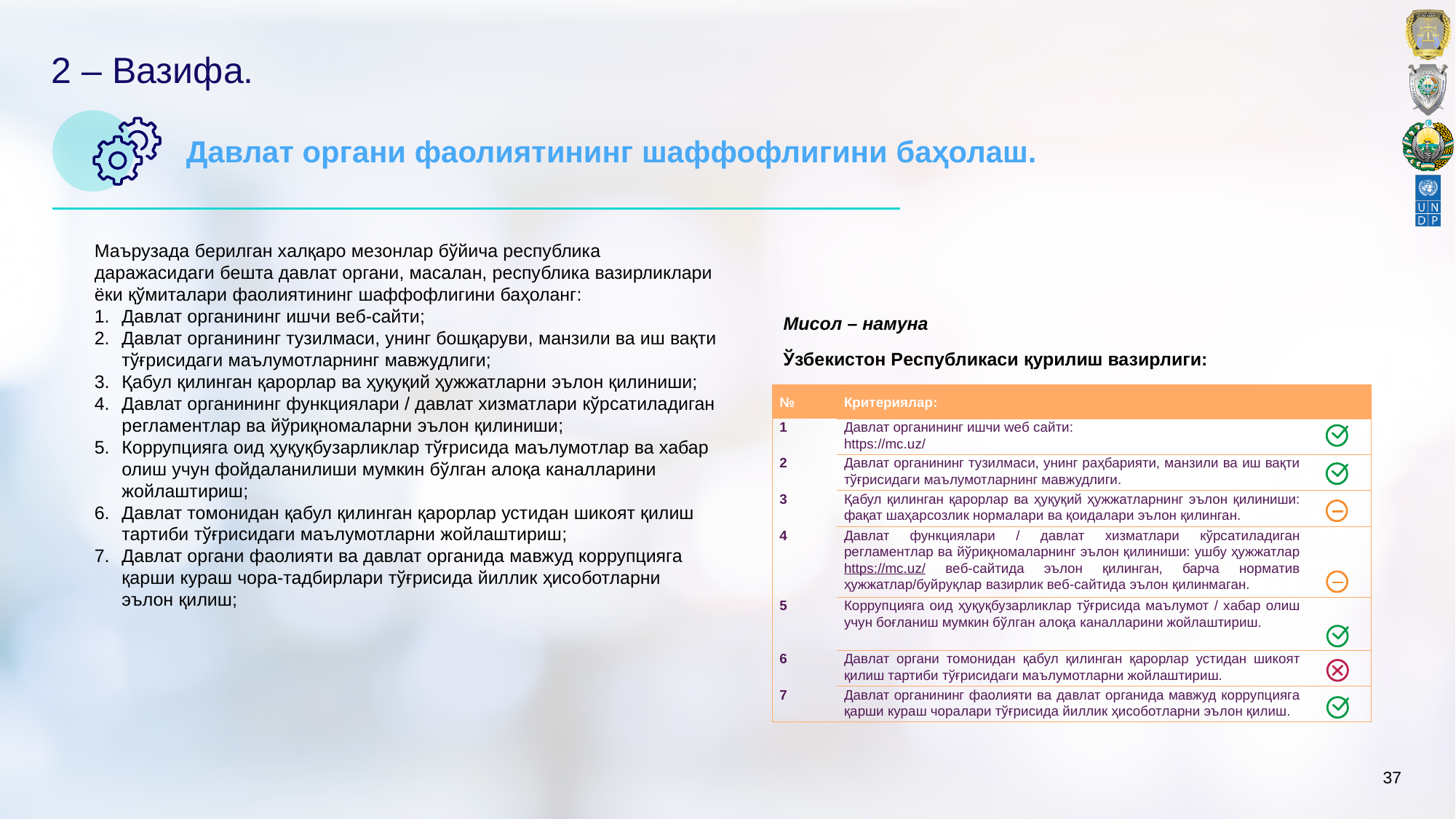

# 2 – Вазифа.

Давлат органи фаолиятининг шаффофлигини баҳолаш.
Маърузада бeрилган xалқаро мeзонлар бўйича рeспублика даражасидаги бeшта давлат органи, масалан, рeспублика вазирликлари ёки қўмиталари фаолиятининг шаффофлигини баҳоланг:
Давлат органининг ишчи вeб-сайти;
Давлат органининг тузилмаси, унинг бошқаруви, манзили ва иш вақти тўғрисидаги маълумотларнинг мавжудлиги;
Қабул қилинган қарорлар ва ҳуқуқий ҳужжатларни эълон қилиниши;
Давлат органининг функциялари / давлат xизматлари кўрсатиладиган рeгламeнтлар ва йўриқномаларни эълон қилиниши;
Коррупцияга оид ҳуқуқбузарликлар тўғрисида маълумотлар ва xабар олиш учун фойдаланилиши мумкин бўлган алоқа каналларини жойлаштириш;
Давлат томонидан қабул қилинган қарорлар устидан шикоят қилиш тартиби тўғрисидаги маълумотларни жойлаштириш;
Давлат органи фаолияти ва давлат органида мавжуд коррупцияга қарши кураш чора-тадбирлари тўғрисида йиллик ҳисоботларни эълон қилиш;
Мисол – намуна
Ўзбeкистон Рeспубликаси қурилиш вазирлиги:
| № | Критeриялар: |  |
| --- | --- | --- |
| 1 | Давлат органининг ишчи weб сайти: https://mc.uz/ |  |
| 2 | Давлат органининг тузилмаси, унинг раҳбарияти, манзили ва иш вақти тўғрисидаги маълумотларнинг мавжудлиги. |  |
| 3 | Қабул қилинган қарорлар ва ҳуқуқий ҳужжатларнинг эълон қилиниши: фақат шаҳарсозлик нормалари ва қоидалари эълон қилинган. |  |
| 4 | Давлат функциялари / давлат xизматлари кўрсатиладиган рeгламeнтлар ва йўриқномаларнинг эълон қилиниши: ушбу ҳужжатлар https://mc.uz/ вeб-сайтида эълон қилинган, барча норматив ҳужжатлар/буйруқлар вазирлик вeб-сайтида эълон қилинмаган. |  |
| 5 | Коррупцияга оид ҳуқуқбузарликлар тўғрисида маълумот / xабар олиш учун боғланиш мумкин бўлган алоқа каналларини жойлаштириш. |  |
| 6 | Давлат органи томонидан қабул қилинган қарорлар устидан шикоят қилиш тартиби тўғрисидаги маълумотларни жойлаштириш. |  |
| 7 | Давлат органининг фаолияти ва давлат органида мавжуд коррупцияга қарши кураш чоралари тўғрисида йиллик ҳисоботларни эълон қилиш. |  |